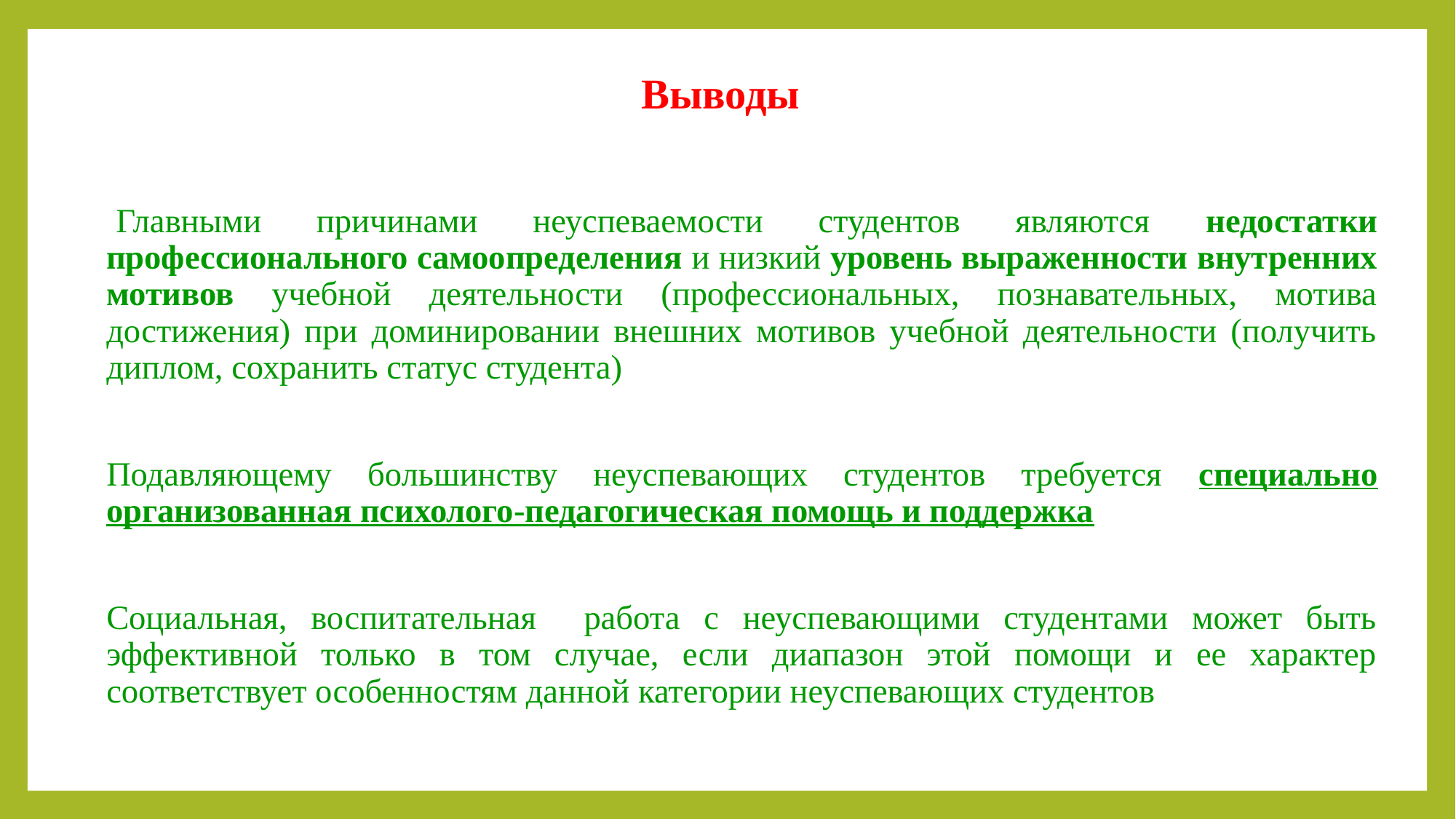

# Выводы
 Главными причинами неуспеваемости студентов являются недостатки профессионального самоопределения и низкий уровень выраженности внутренних мотивов учебной деятельности (профессиональных, познавательных, мотива достижения) при доминировании внешних мотивов учебной деятельности (получить диплом, сохранить статус студента)

Подавляющему большинству неуспевающих студентов требуется специально организованная психолого-педагогическая помощь и поддержка

Социальная, воспитательная  работа с неуспевающими студентами может быть эффективной только в том случае, если диапазон этой помощи и ее характер соответствует особенностям данной категории неуспевающих студентов